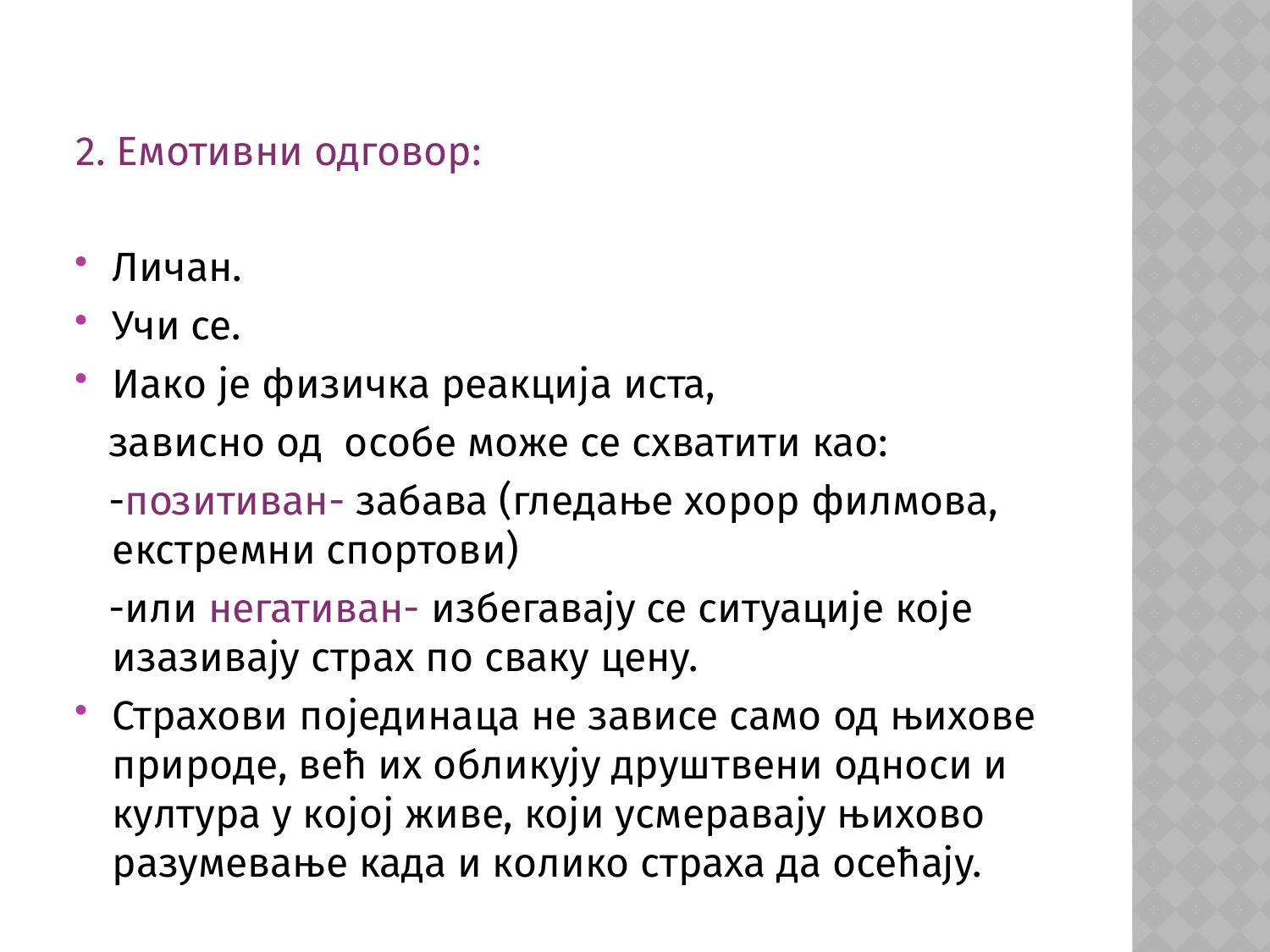

2. Емотивни одговор:

Личан.
Учи се.
Иако је физичка реакција иста,
   зависно од  особе може се схватити као:
   -позитиван- забава (гледање хорор филмова, екстремни спортови)
   -или негативан- избегавају се ситуације које изазивају страх по сваку цену.
Страхови појединаца не зависе само од њихове природе, већ их обликују друштвени односи и култура у којој живе, који усмеравају њихово разумевање када и колико страха да осећају.